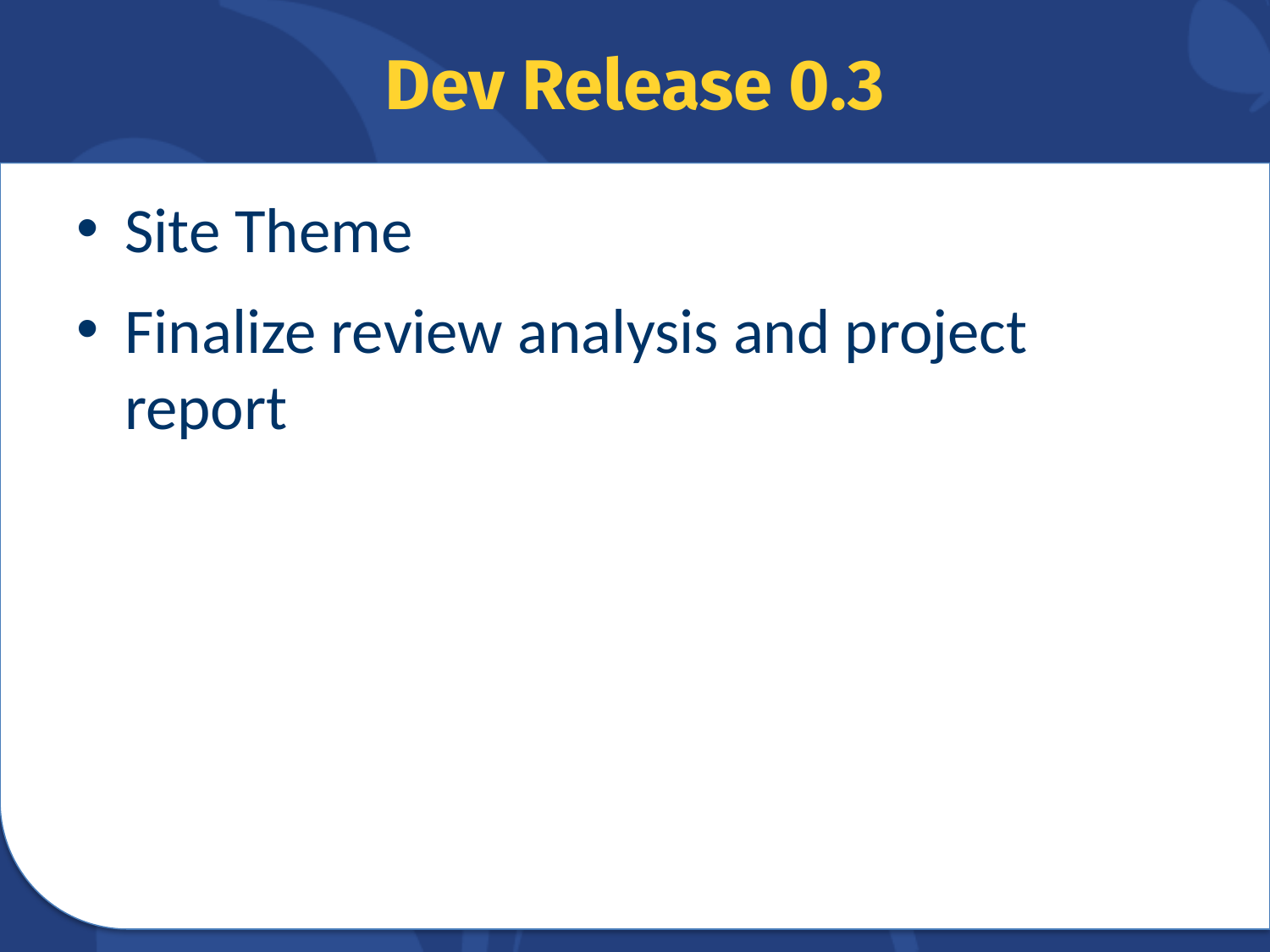

# Dev Release 0.3
Site Theme
Finalize review analysis and project report